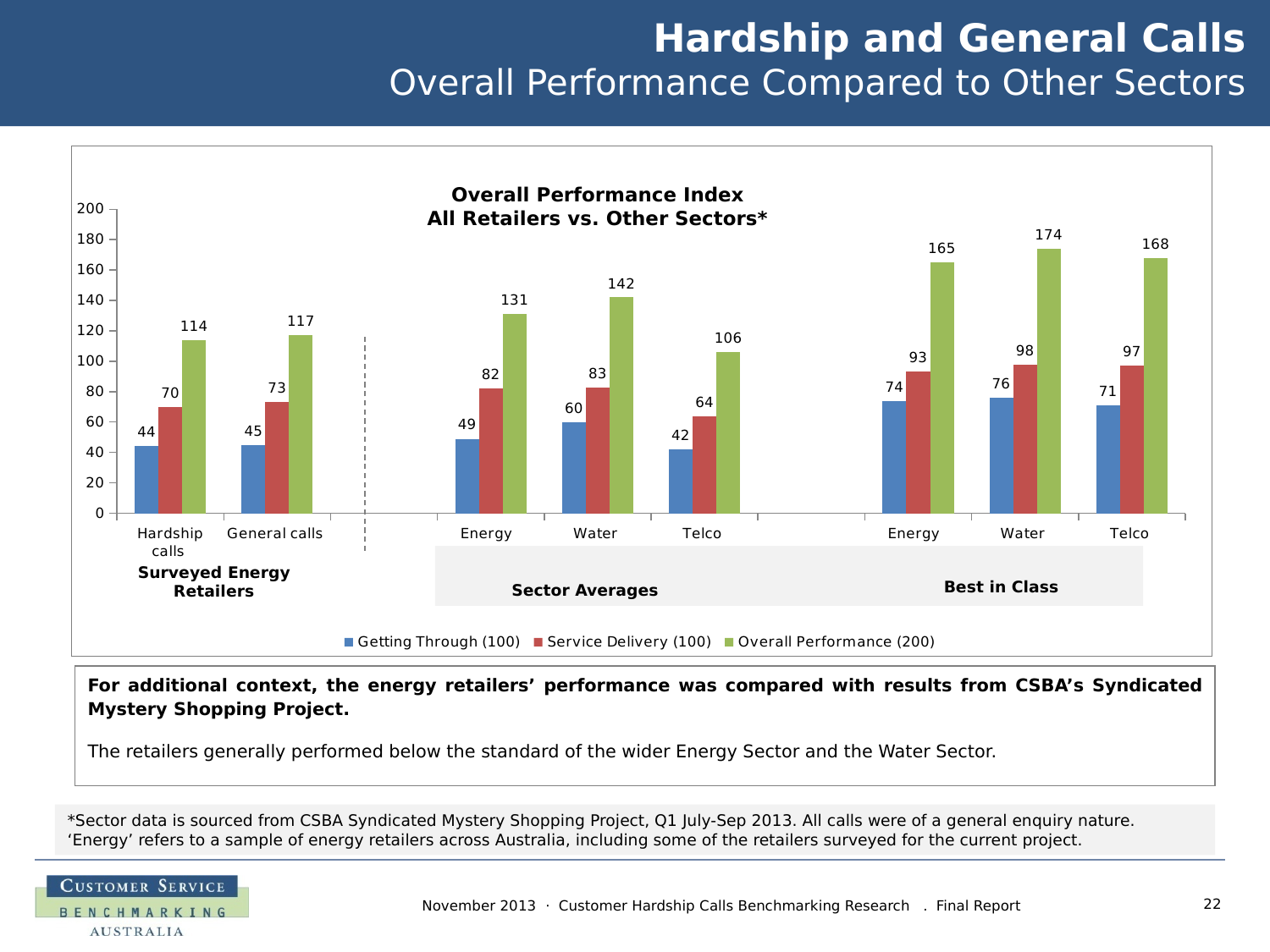

Hardship and General Calls
Overall Performance Compared to Other Sectors

### Chart

| Category | Getting Through (100)  | Service Delivery (100)  | Overall Performance (200)  |
|---|---|---|---|
| Hardship calls  | 44.0 | 70.0 | 114.0 |
| General calls  | 45.0 | 73.0 | 117.0 |
|  | None | None | None |
| Energy   | 49.0 | 82.0 | 131.0 |
| Water  | 60.0 | 83.0 | 142.0 |
| Telco  | 42.0 | 64.0 | 106.0 |
|  | None | None | None |
| Energy   | 74.0 | 93.0 | 165.0 |
| Water  | 76.0 | 98.0 | 174.0 |
| Telco  | 71.0 | 97.0 | 168.0 |
Overall Performance Index
All Retailers vs. Other Sectors*

Surveyed Energy Retailers
Best in Class
Sector Averages
For additional context, the energy retailers’ performance was compared with results from CSBA’s Syndicated Mystery Shopping Project.
The retailers generally performed below the standard of the wider Energy Sector and the Water Sector.
*Sector data is sourced from CSBA Syndicated Mystery Shopping Project, Q1 July-Sep 2013. All calls were of a general enquiry nature.  ‘Energy’ refers to a sample of energy retailers across Australia, including some of the retailers surveyed for the current project.